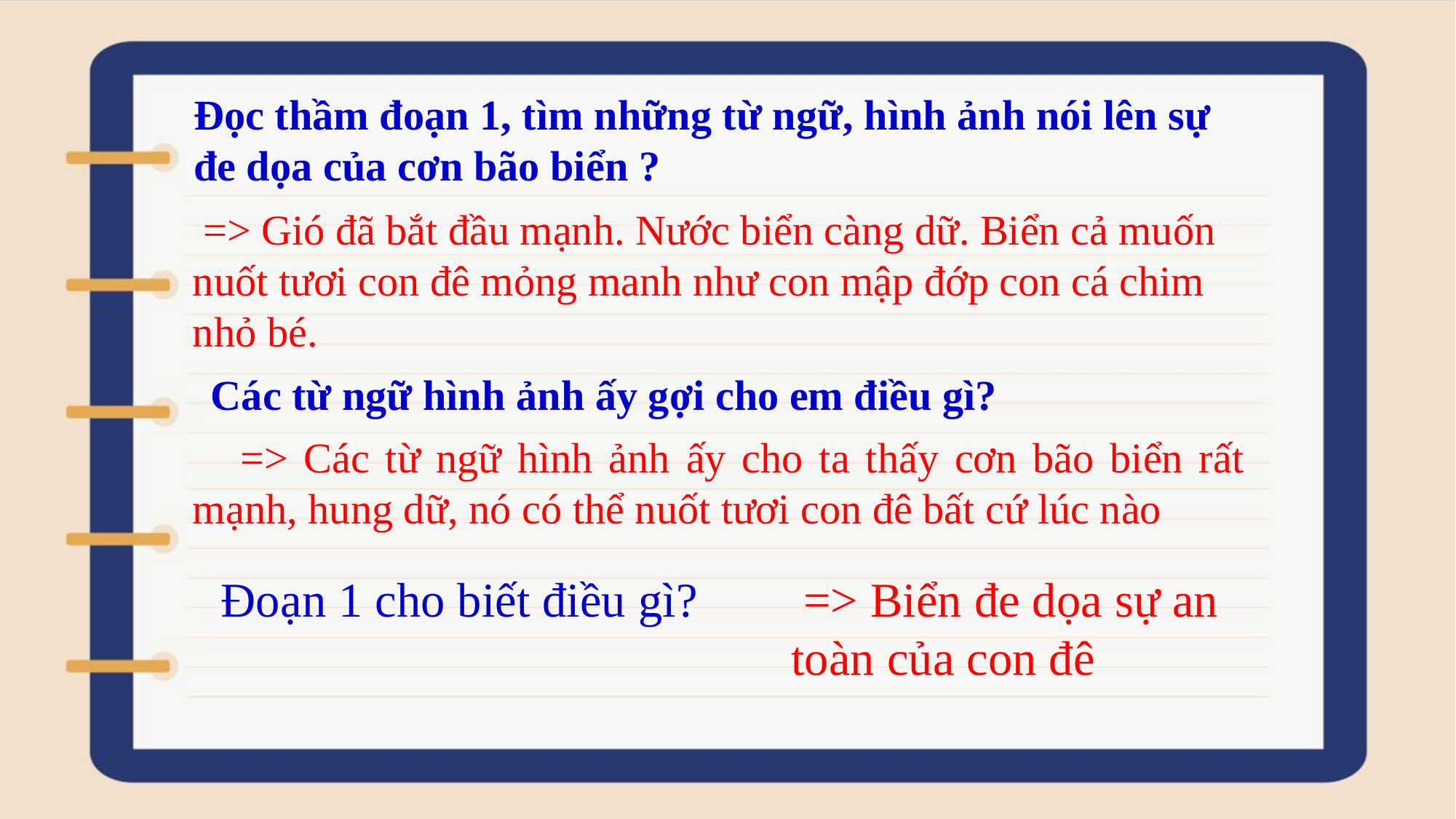

Đọc thầm đoạn 1, tìm những từ ngữ, hình ảnh nói lên sự đe dọa của cơn bão biển ?
 => Gió đã bắt đầu mạnh. Nước biển càng dữ. Biển cả muốn nuốt tươi con đê mỏng manh như con mập đớp con cá chim nhỏ bé.
Các từ ngữ hình ảnh ấy gợi cho em điều gì?
   => Các từ ngữ hình ảnh ấy cho ta thấy cơn bão biển rất mạnh, hung dữ, nó có thể nuốt tươi con đê bất cứ lúc nào
 Đoạn 1 cho biết điều gì?
 => Biển đe dọa sự an toàn của con đê